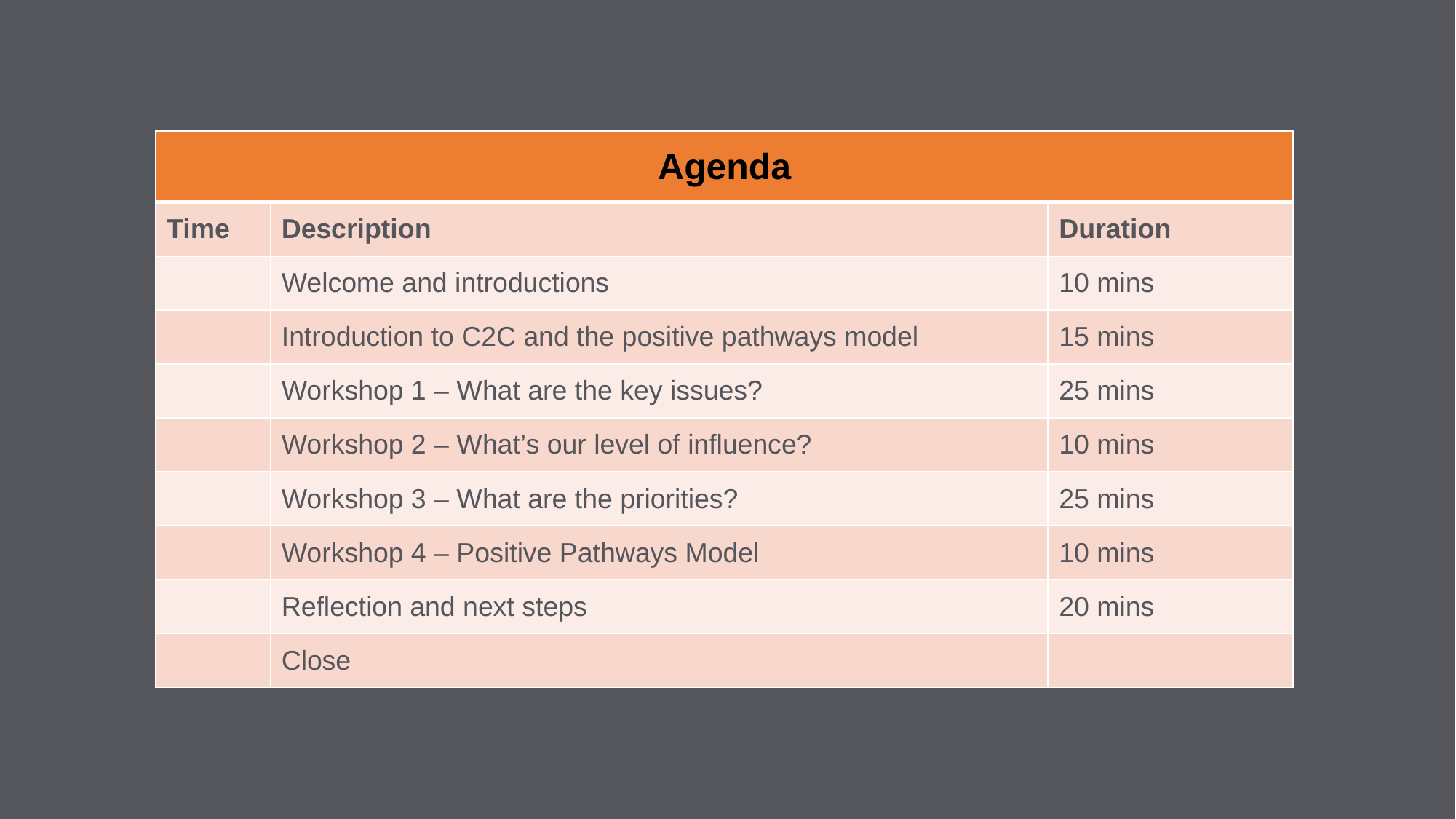

| Agenda |  |  |
| --- | --- | --- |
| Time | Description | Duration |
|  | Welcome and introductions | 10 mins |
|  | Introduction to C2C and the positive pathways model | 15 mins |
|  | Workshop 1 – What are the key issues? | 25 mins |
|  | Workshop 2 – What’s our level of influence? | 10 mins |
|  | Workshop 3 – What are the priorities? | 25 mins |
|  | Workshop 4 – Positive Pathways Model | 10 mins |
|  | Reflection and next steps | 20 mins |
|  | Close |  |